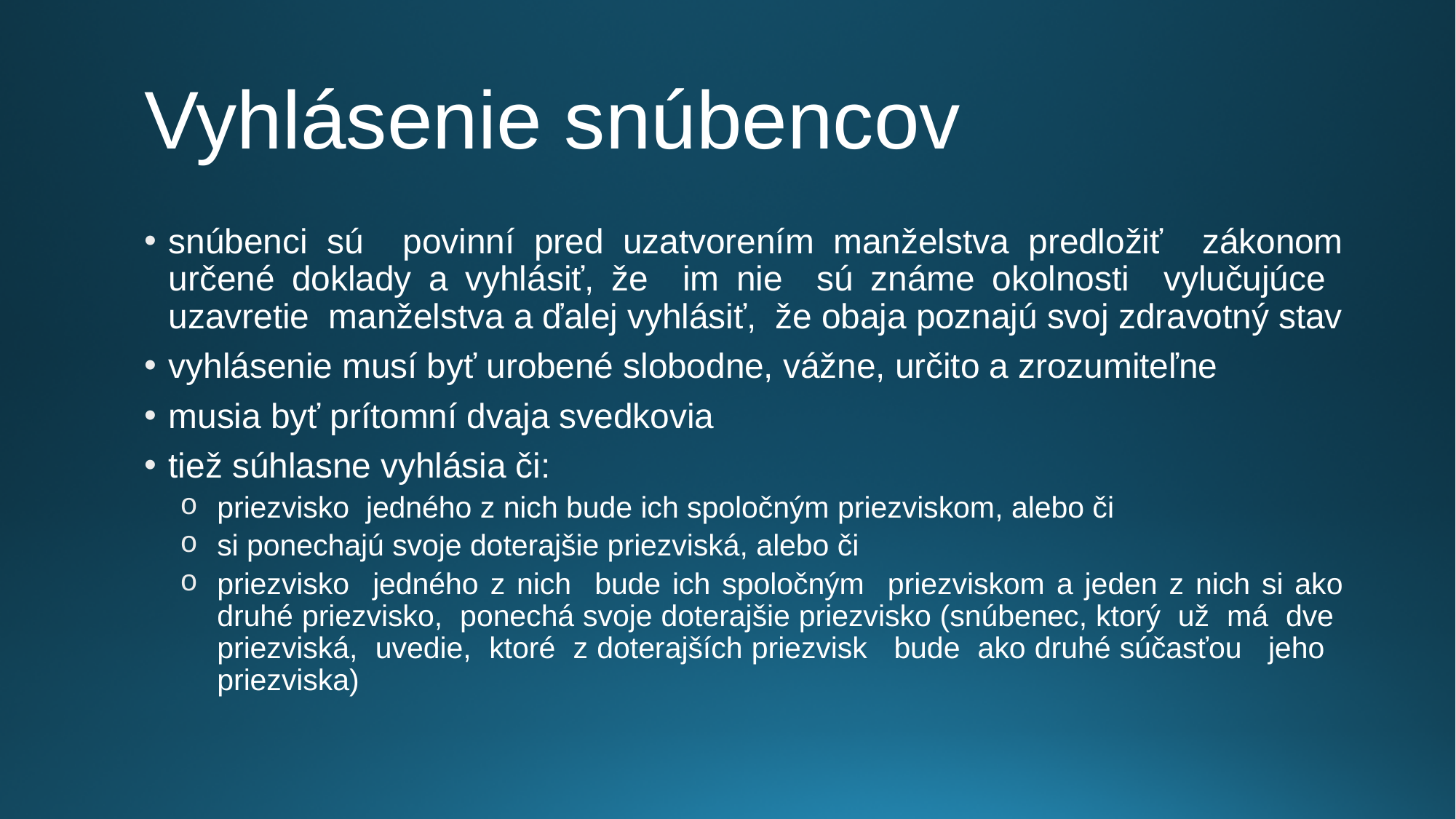

# Vyhlásenie snúbencov
snúbenci sú  povinní pred uzatvorením manželstva predložiť  zákonom určené doklady a vyhlásiť, že  im nie  sú známe okolnosti  vylučujúce  uzavretie  manželstva a ďalej vyhlásiť,  že obaja poznajú svoj zdravotný stav
vyhlásenie musí byť urobené slobodne, vážne, určito a zrozumiteľne
musia byť prítomní dvaja svedkovia
tiež súhlasne vyhlásia či:
priezvisko  jedného z nich bude ich spoločným priezviskom, alebo či
si ponechajú svoje doterajšie priezviská, alebo či
priezvisko  jedného z nich  bude ich spoločným  priezviskom a jeden z nich si ako druhé priezvisko,  ponechá svoje doterajšie priezvisko (snúbenec, ktorý  už  má  dve  priezviská,  uvedie,  ktoré  z doterajších priezvisk   bude  ako druhé súčasťou   jeho   priezviska)